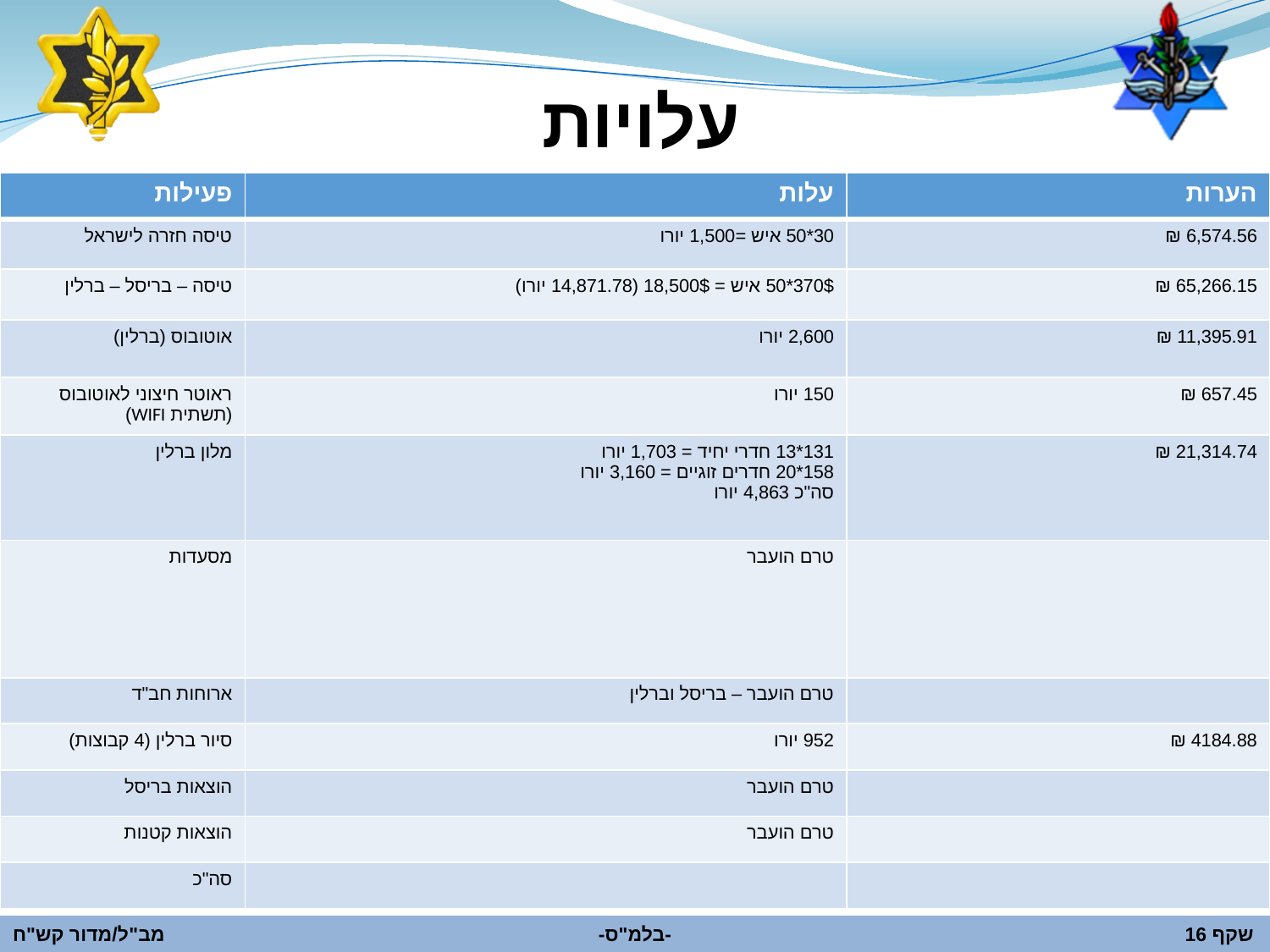

Maritim proArte
עלויות

| פעילות | עלות | הערות |
| --- | --- | --- |
| טיסה חזרה לישראל | 30\*50 איש =1,500 יורו | 6,574.56 ₪ |
| טיסה – בריסל – ברלין | 370$\*50 איש = 18,500$ (14,871.78 יורו) | 65,266.15 ₪ |
| אוטובוס (ברלין) | 2,600 יורו | 11,395.91 ₪ |
| ראוטר חיצוני לאוטובוס (תשתית WIFI) | 150 יורו | 657.45 ₪ |
| מלון ברלין | 131\*13 חדרי יחיד = 1,703 יורו 158\*20 חדרים זוגיים = 3,160 יורו סה"כ 4,863 יורו | 21,314.74 ₪ |
| מסעדות | טרם הועבר |  |
| ארוחות חב"ד | טרם הועבר – בריסל וברלין |  |
| סיור ברלין (4 קבוצות) | 952 יורו | 4184.88 ₪ |
| הוצאות בריסל | טרם הועבר |  |
| הוצאות קטנות | טרם הועבר |  |
| סה"כ |  |  |